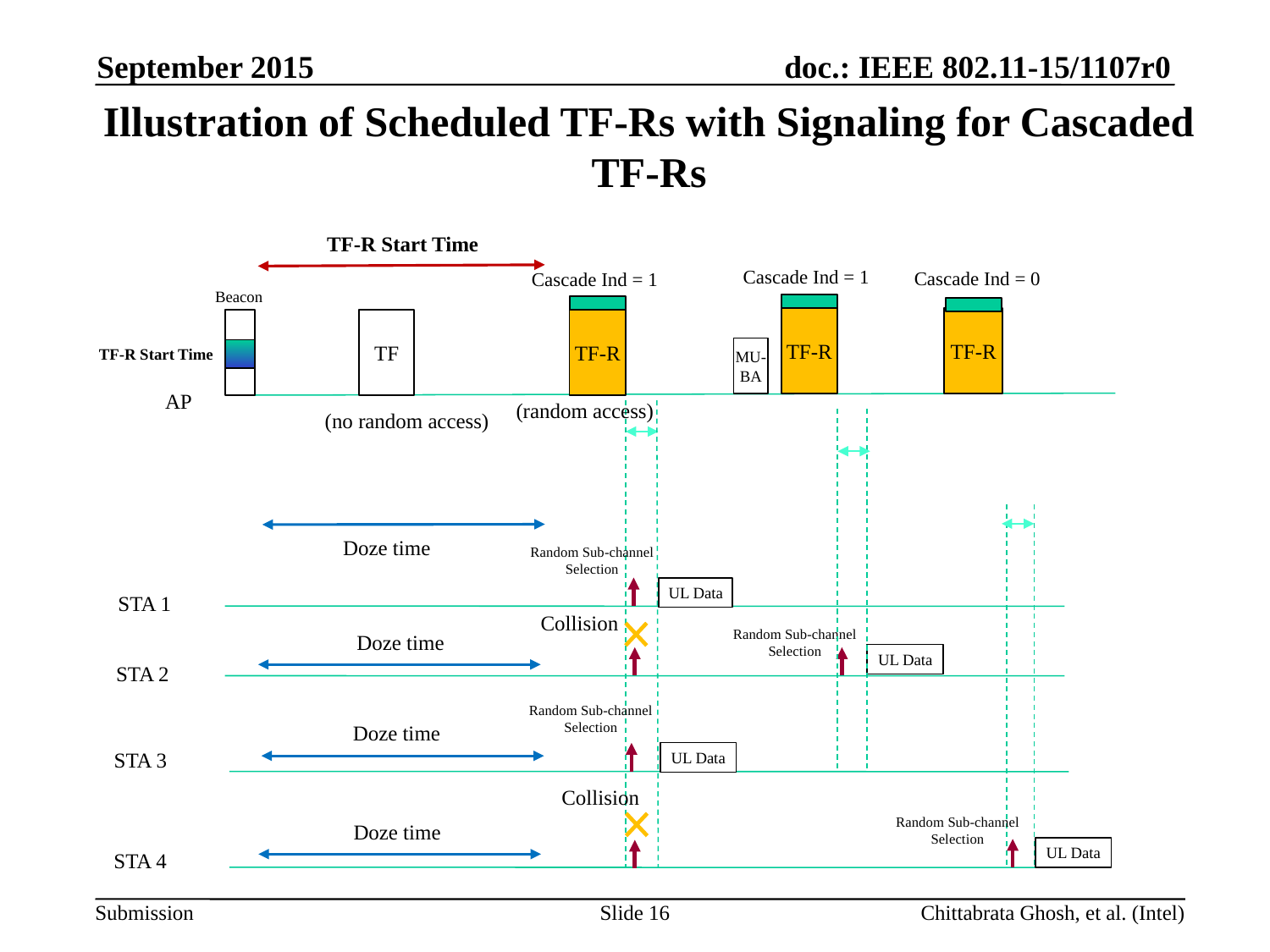

September 2015
# Illustration of Scheduled TF-Rs with Signaling for Cascaded TF-Rs
TF-R Start Time
Cascade Ind = 1
Cascade Ind = 0
Cascade Ind = 1
Beacon

TF-R
TF-R

TF
TF-R
MU-BA

TF-R Start Time
AP
(random access)
(no random access)
Doze time
Random Sub-channel Selection
UL Data
STA 1
Collision
Random Sub-channel Selection
Doze time
UL Data
STA 2

Random Sub-channel Selection
Doze time
UL Data
STA 3

Collision
Random Sub-channel Selection
Doze time
UL Data
STA 4

17
Slide 16
Chittabrata Ghosh, et al. (Intel)